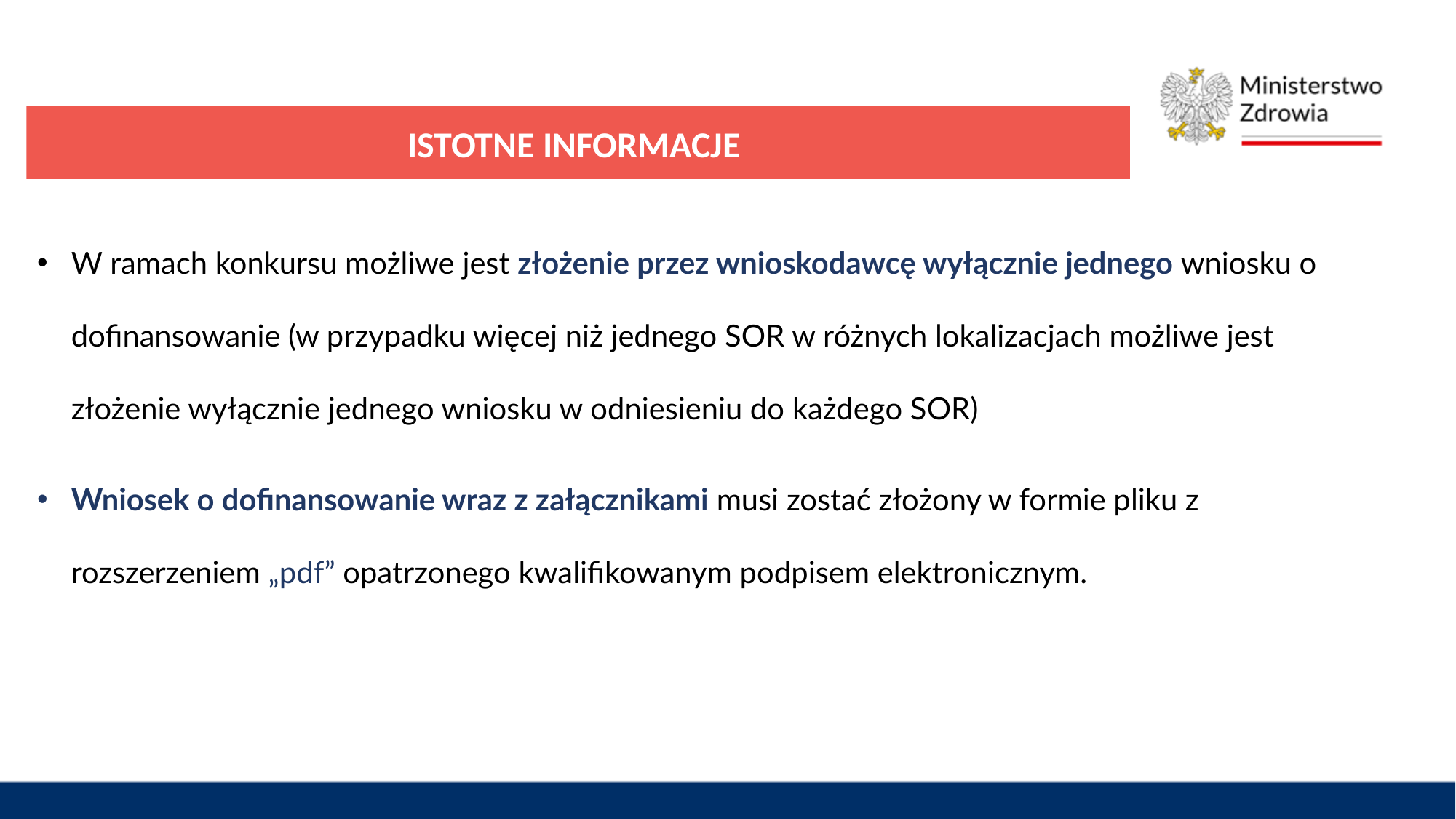

ISTOTNE INFORMACJE
W ramach konkursu możliwe jest złożenie przez wnioskodawcę wyłącznie jednego wniosku o dofinansowanie (w przypadku więcej niż jednego SOR w różnych lokalizacjach możliwe jest złożenie wyłącznie jednego wniosku w odniesieniu do każdego SOR)
Wniosek o dofinansowanie wraz z załącznikami musi zostać złożony w formie pliku z rozszerzeniem „pdf” opatrzonego kwalifikowanym podpisem elektronicznym.